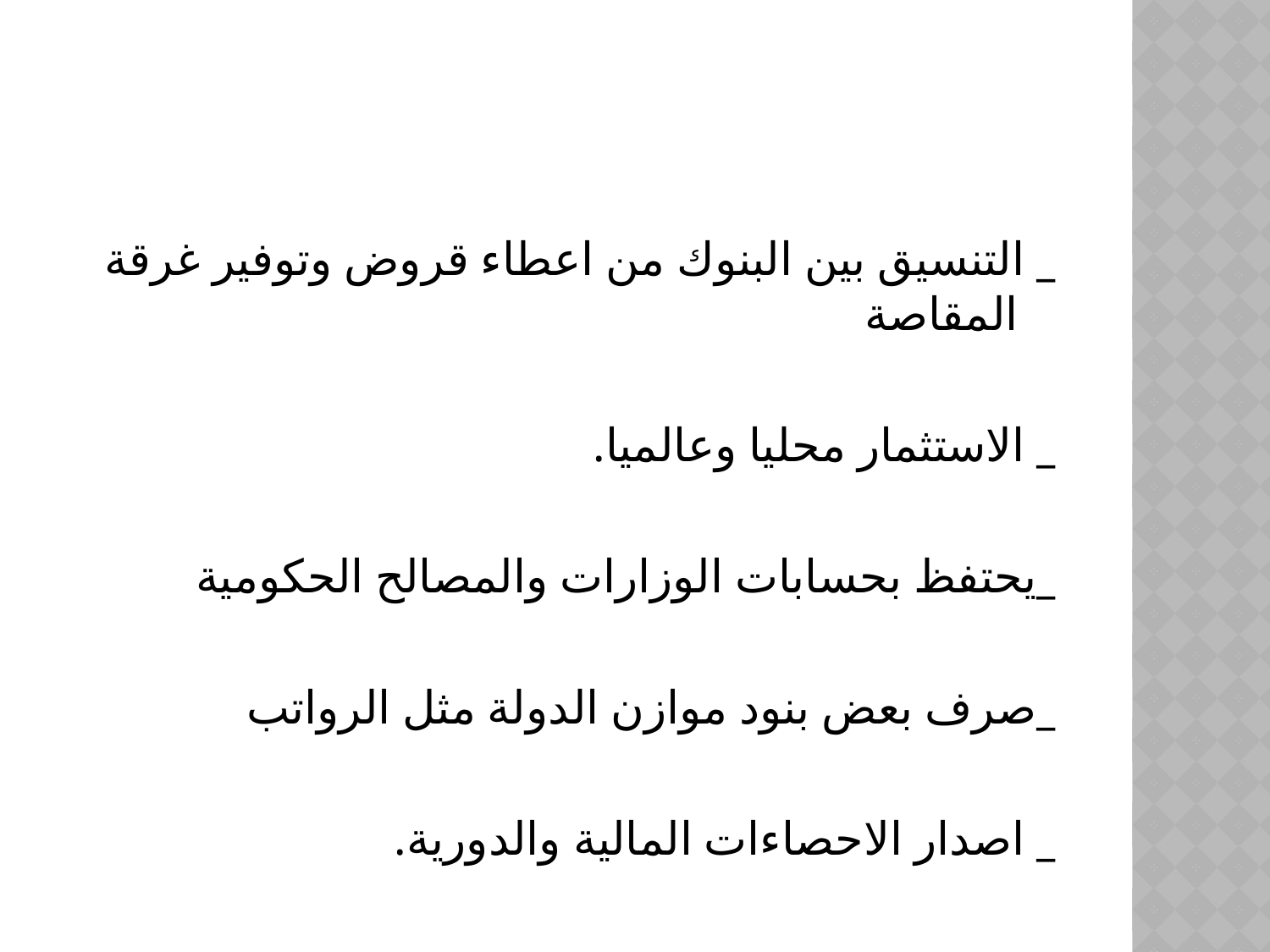

#
_ التنسيق بين البنوك من اعطاء قروض وتوفير غرقة المقاصة

_ الاستثمار محليا وعالميا.

_يحتفظ بحسابات الوزارات والمصالح الحكومية

_صرف بعض بنود موازن الدولة مثل الرواتب

_ اصدار الاحصاءات المالية والدورية.